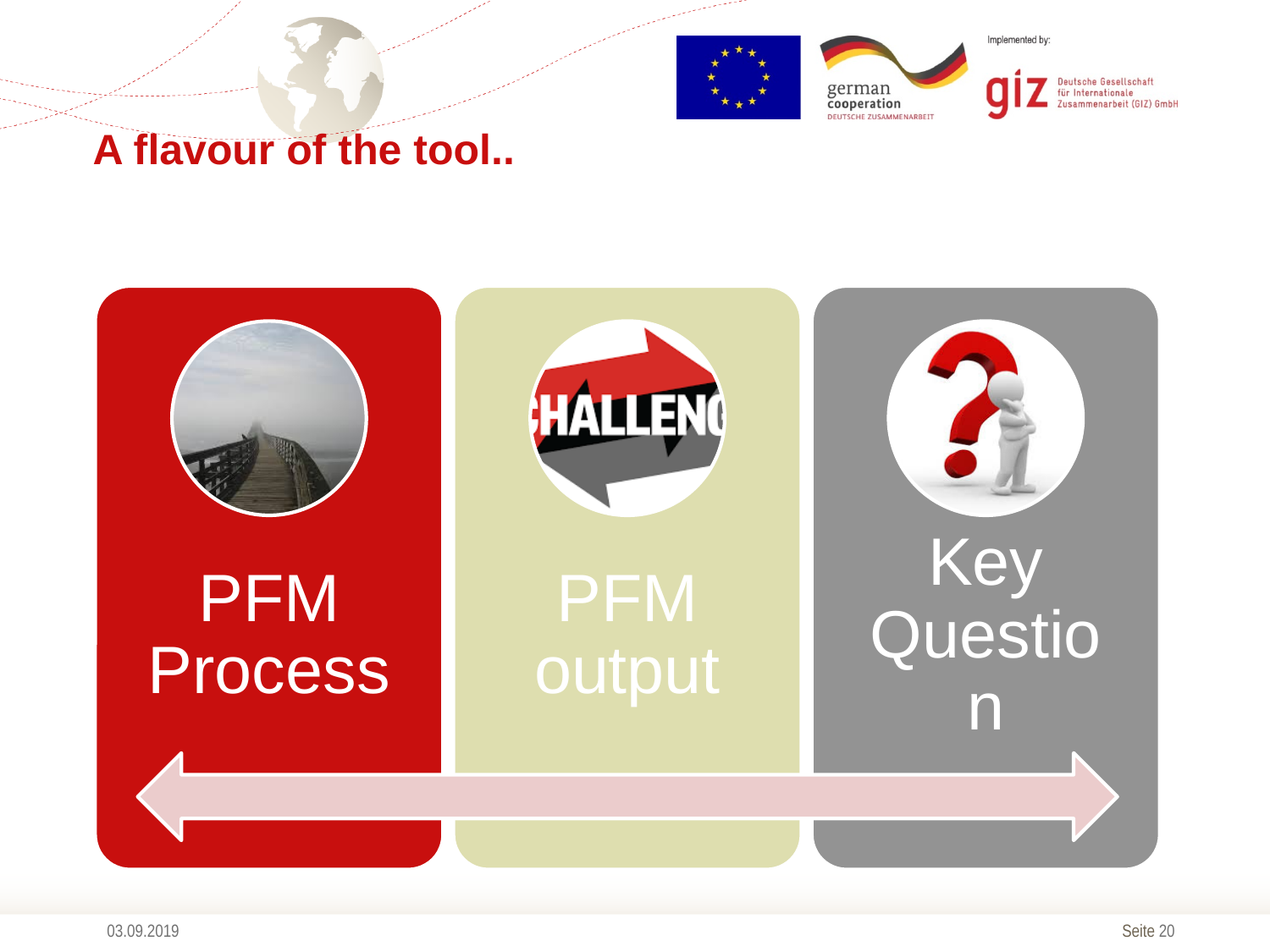

# A flavour of the tool..
PFM Process
PFM output
Key Question
03.09.2019